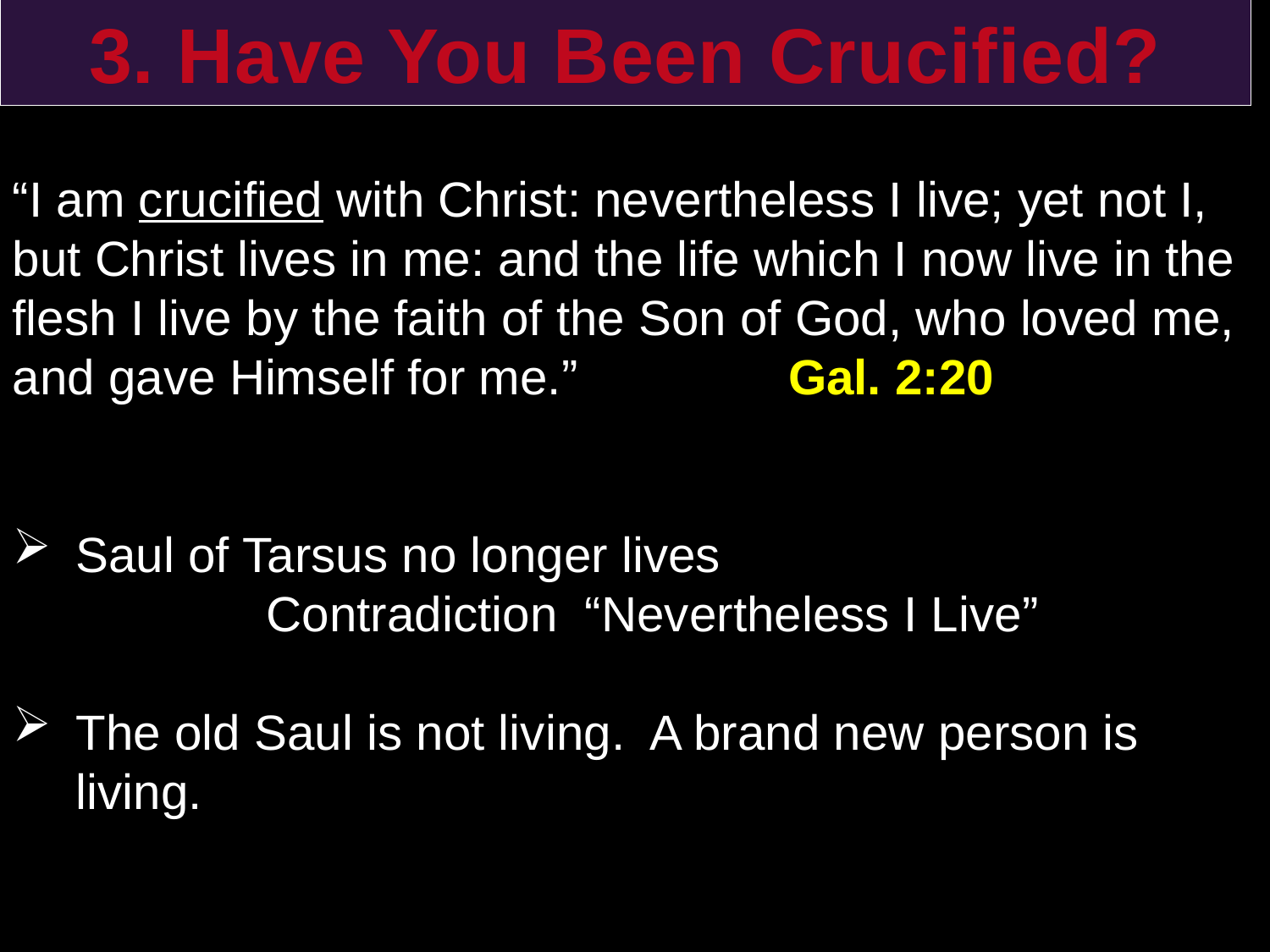

3. Have You Been Crucified?
“I am crucified with Christ: nevertheless I live; yet not I, but Christ lives in me: and the life which I now live in the flesh I live by the faith of the Son of God, who loved me, and gave Himself for me.”		 Gal. 2:20

Saul of Tarsus no longer lives
		Contradiction  “Nevertheless I Live”

The old Saul is not living.  A brand new person is living.